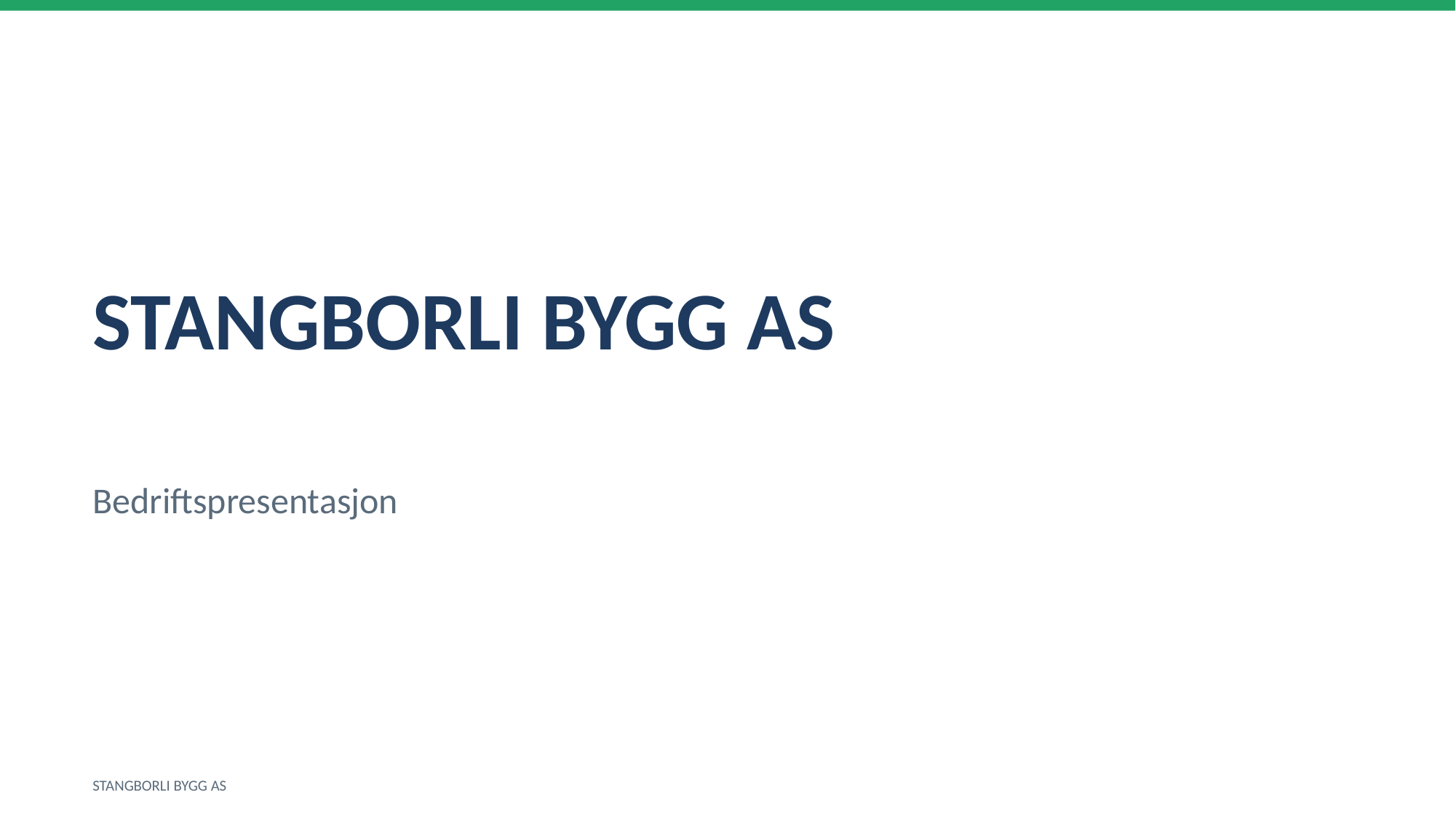

STANGBORLI BYGG AS
Bedriftspresentasjon
STANGBORLI BYGG AS